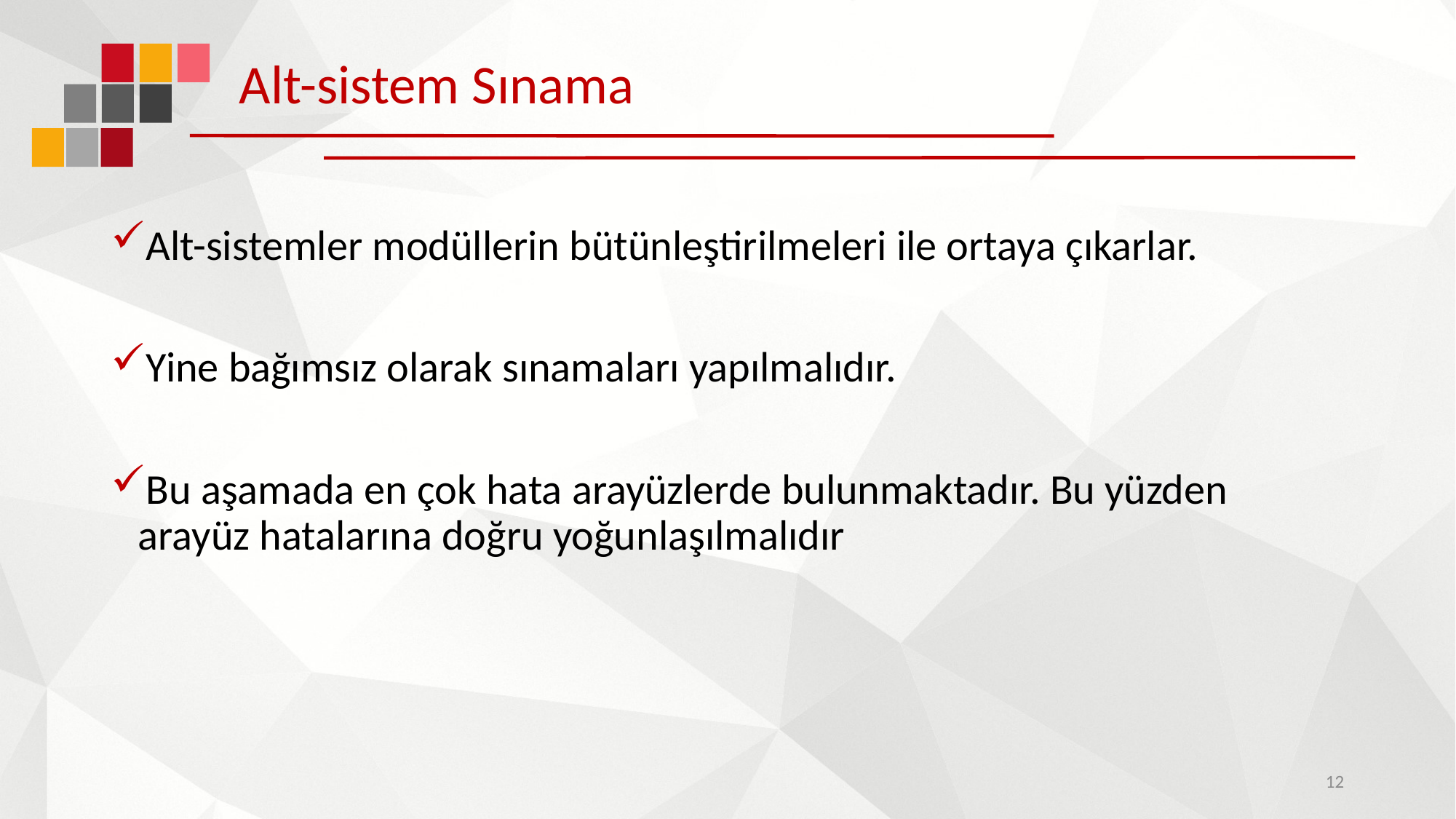

# Alt-sistem Sınama
Alt-sistemler modüllerin bütünleştirilmeleri ile ortaya çıkarlar.

Yine bağımsız olarak sınamaları yapılmalıdır.

Bu aşamada en çok hata arayüzlerde bulunmaktadır. Bu yüzden arayüz hatalarına doğru yoğunlaşılmalıdır
12